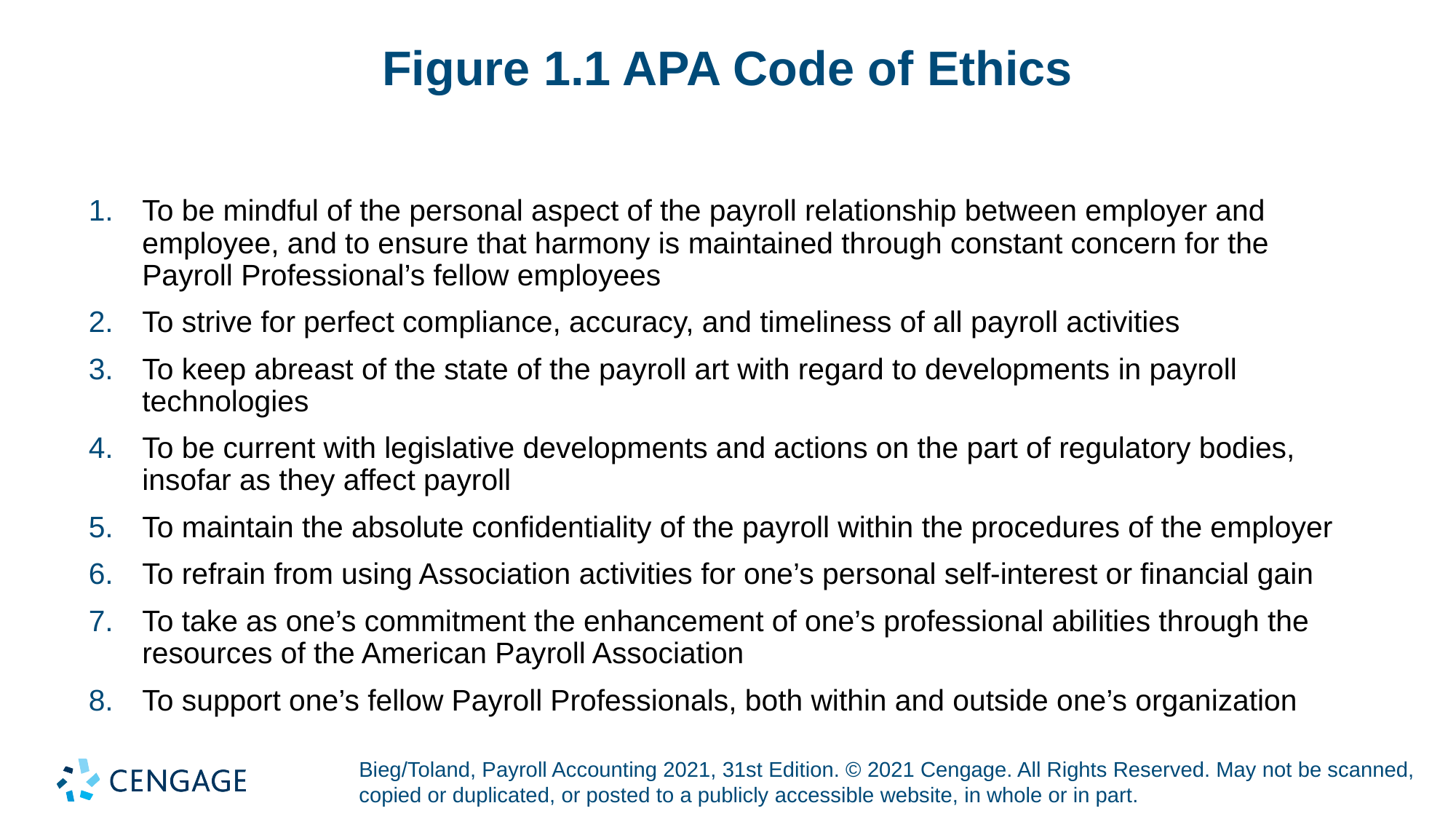

# Figure 1.1 APA Code of Ethics
To be mindful of the personal aspect of the payroll relationship between employer and employee, and to ensure that harmony is maintained through constant concern for the Payroll Professional’s fellow employees
To strive for perfect compliance, accuracy, and timeliness of all payroll activities
To keep abreast of the state of the payroll art with regard to developments in payroll technologies
To be current with legislative developments and actions on the part of regulatory bodies, insofar as they affect payroll
To maintain the absolute confidentiality of the payroll within the procedures of the employer
To refrain from using Association activities for one’s personal self-interest or financial gain
To take as one’s commitment the enhancement of one’s professional abilities through the resources of the American Payroll Association
To support one’s fellow Payroll Professionals, both within and outside one’s organization